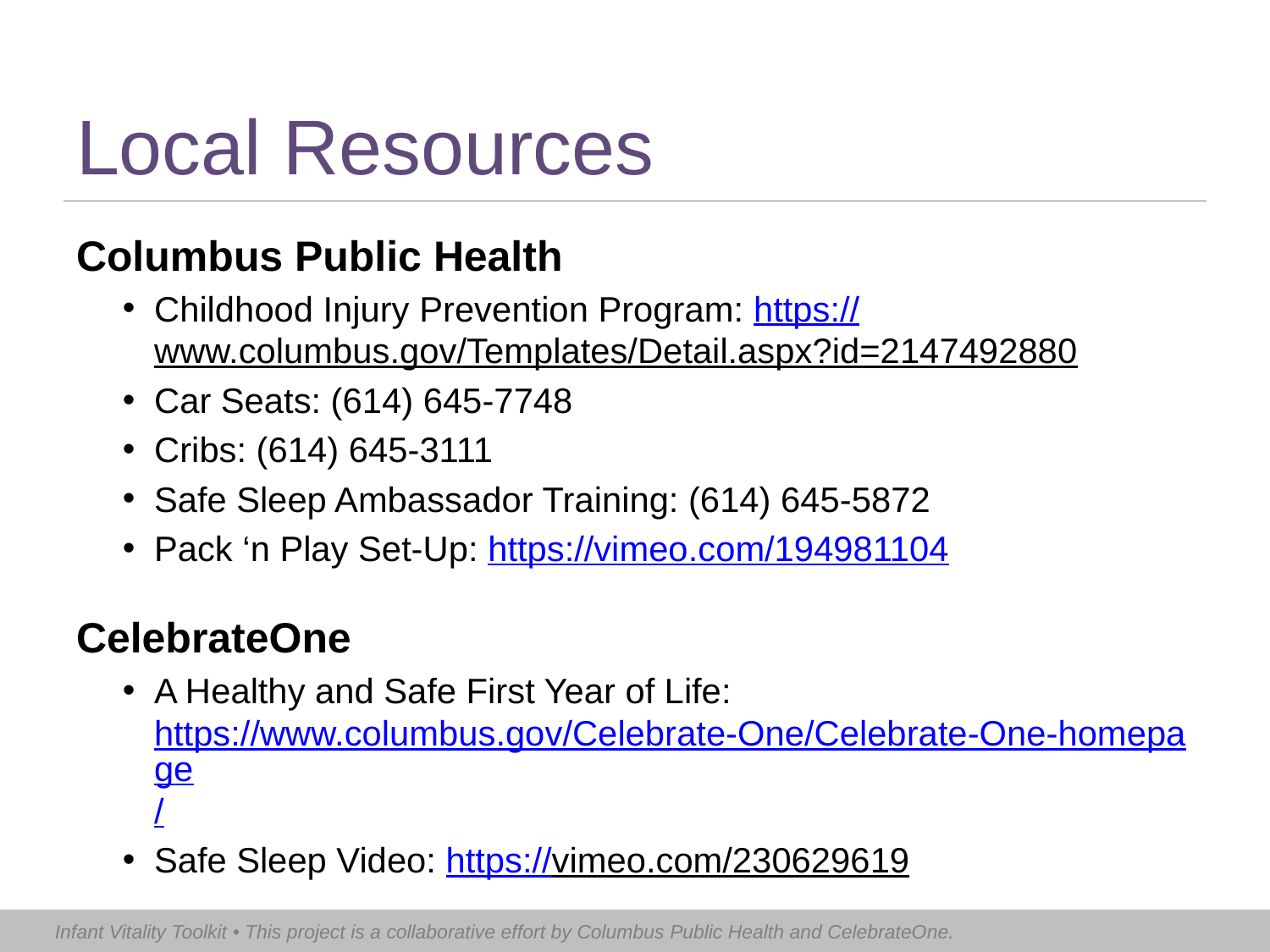

# Local Resources
Columbus Public Health
Childhood Injury Prevention Program: https://www.columbus.gov/Templates/Detail.aspx?id=2147492880
Car Seats: (614) 645-7748
Cribs: (614) 645-3111
Safe Sleep Ambassador Training: (614) 645-5872
Pack ‘n Play Set-Up: https://vimeo.com/194981104
CelebrateOne
A Healthy and Safe First Year of Life: https://www.columbus.gov/Celebrate-One/Celebrate-One-homepage/
Safe Sleep Video: https://vimeo.com/230629619